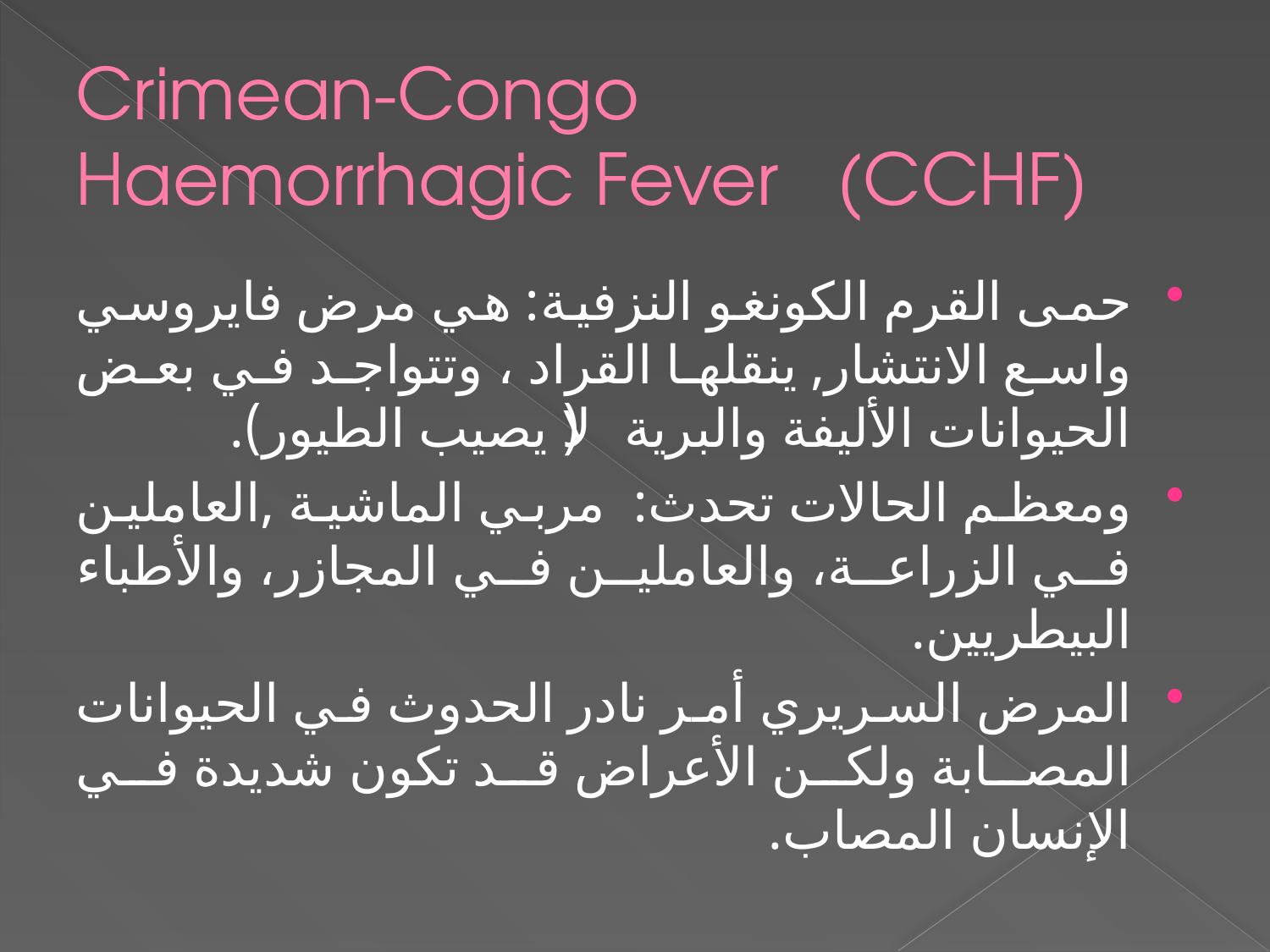

# Crimean-Congo Haemorrhagic Fever   (CCHF)
حمى القرم الكونغو النزفية: هي مرض فايروسي واسع الانتشار, ينقلها القراد ، وتتواجد في بعض الحيوانات الأليفة والبرية (لا يصيب الطيور).
ومعظم الحالات تحدث:  مربي الماشية ,العاملين في الزراعة، والعاملين في المجازر، والأطباء البيطريين.
المرض السريري أمر نادر الحدوث في الحيوانات المصابة ولكن الأعراض قد تكون شديدة في الإنسان المصاب.